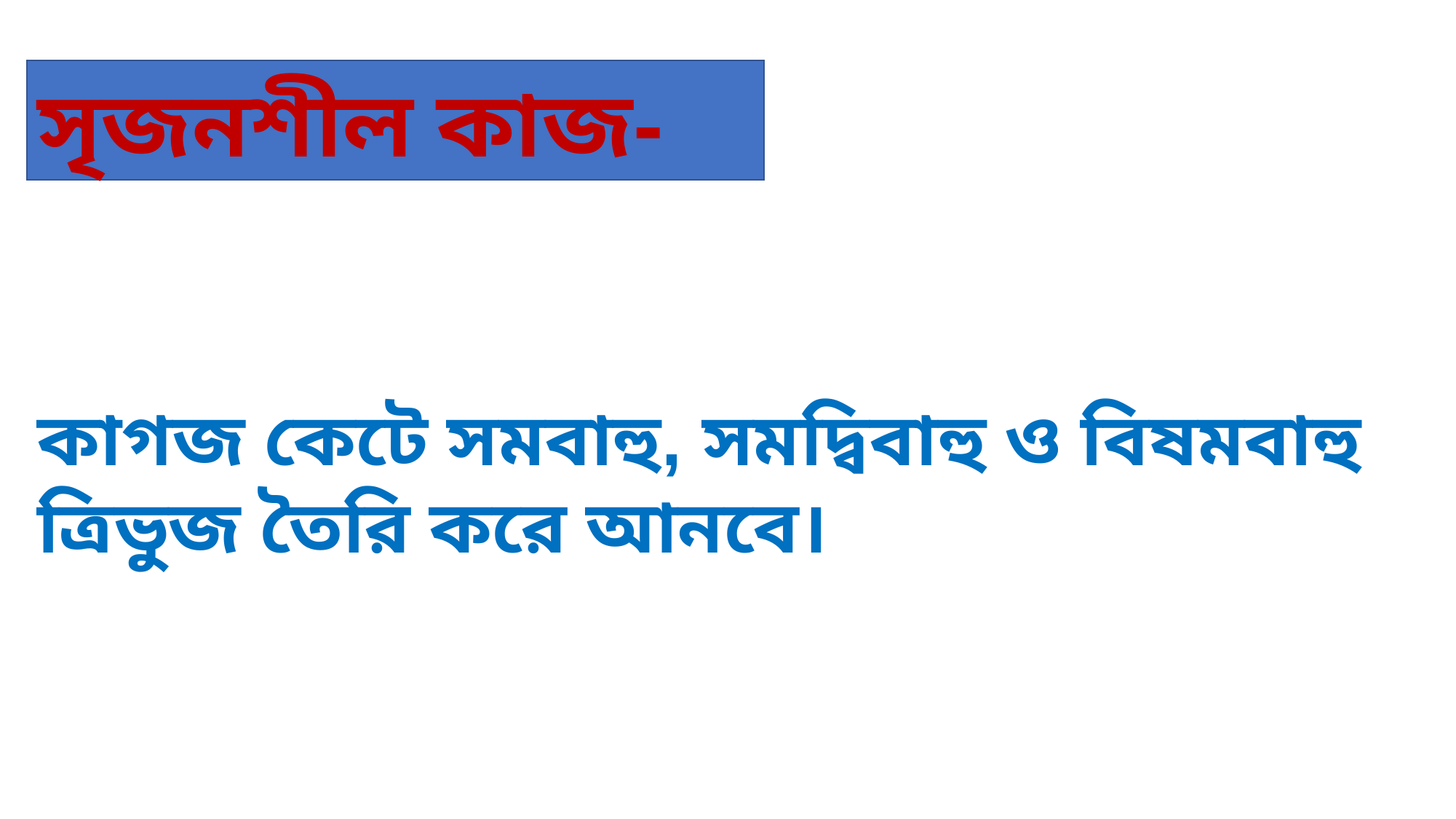

সৃজনশীল কাজ-
কাগজ কেটে সমবাহু, সমদ্বিবাহু ও বিষমবাহু ত্রিভুজ তৈরি করে আনবে।